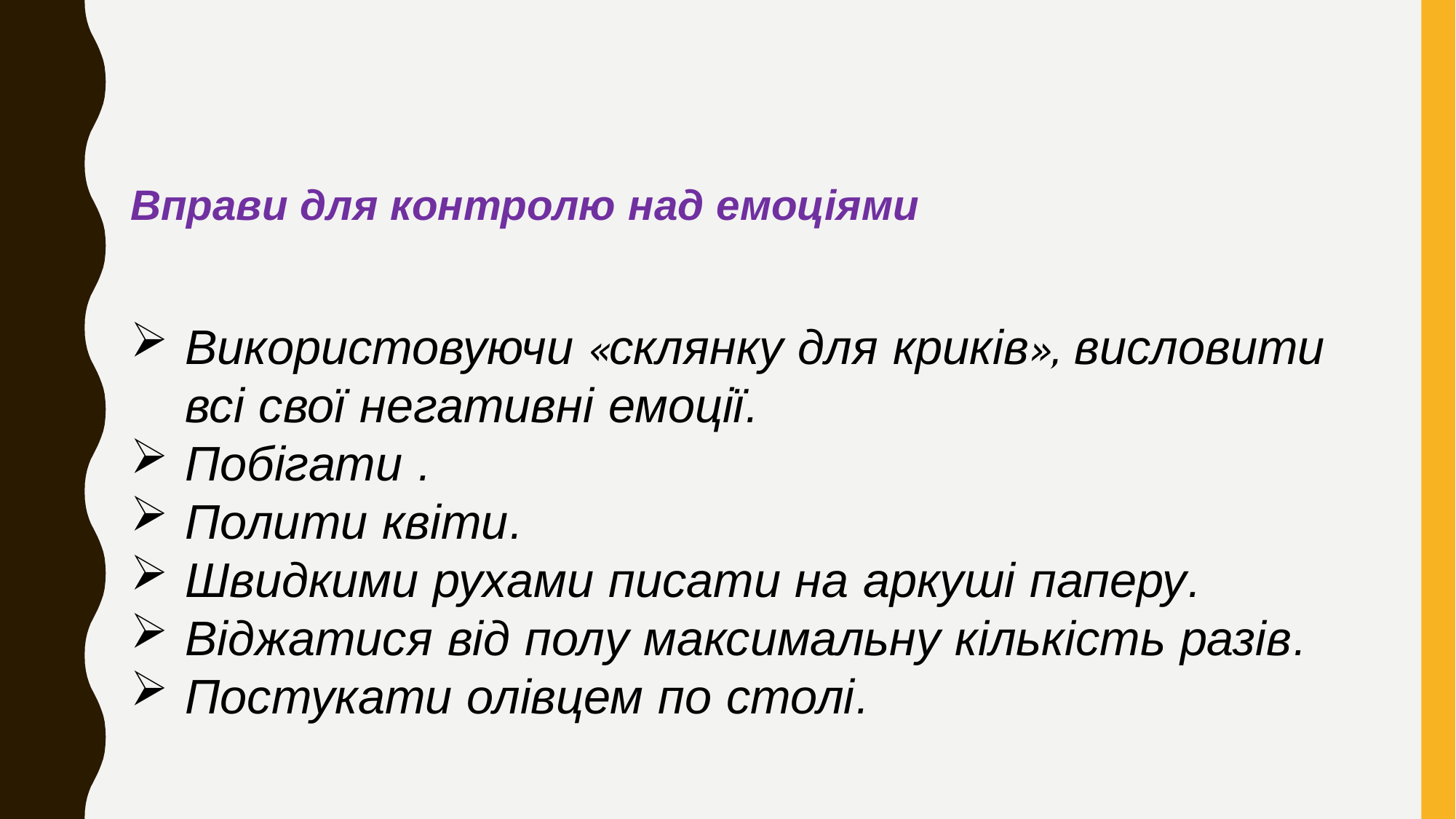

Вправи для контролю над емоціями

Використовуючи «склянку для криків», висловити всі свої негативні емоції.
Побігати .
Полити квіти.
Швидкими рухами писати на аркуші паперу.
Віджатися від полу максимальну кількість разів.
Постукати олівцем по столі.